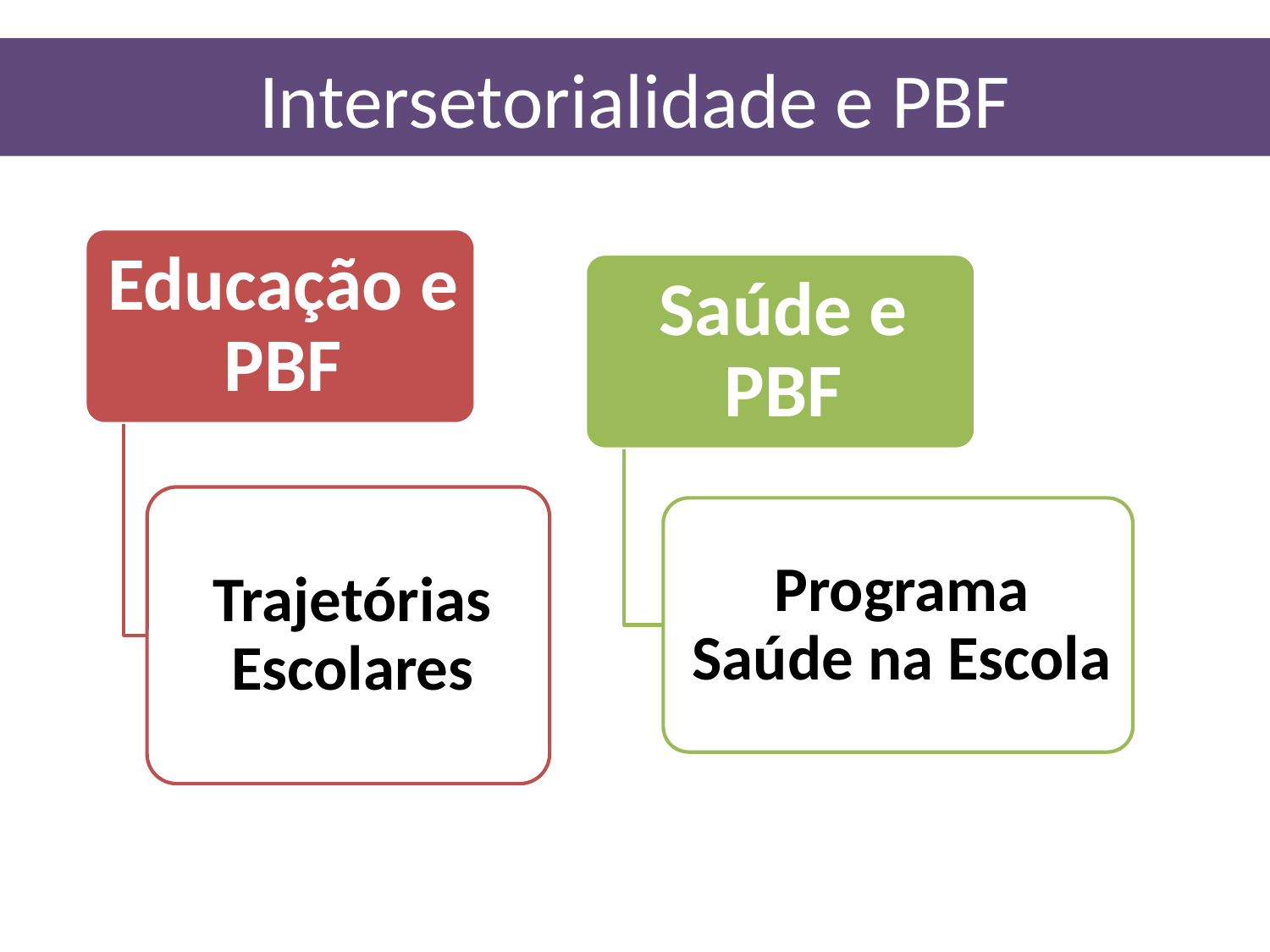

Intersetorialidade e PBF
Educação e PBF
Trajetórias Escolares
Saúde e PBF
Programa Saúde na Escola